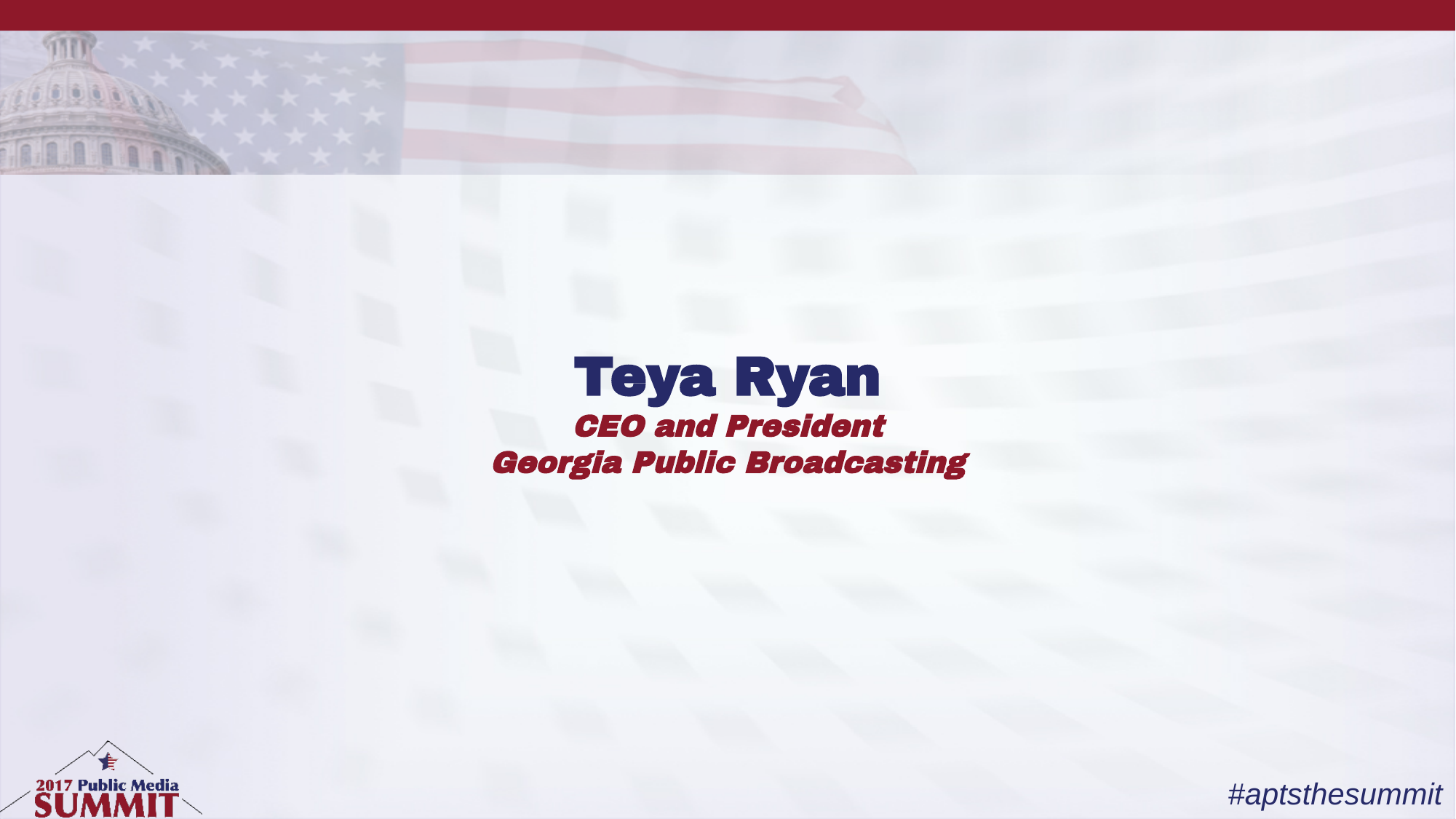

# Teya Ryan CEO and President Georgia Public Broadcasting